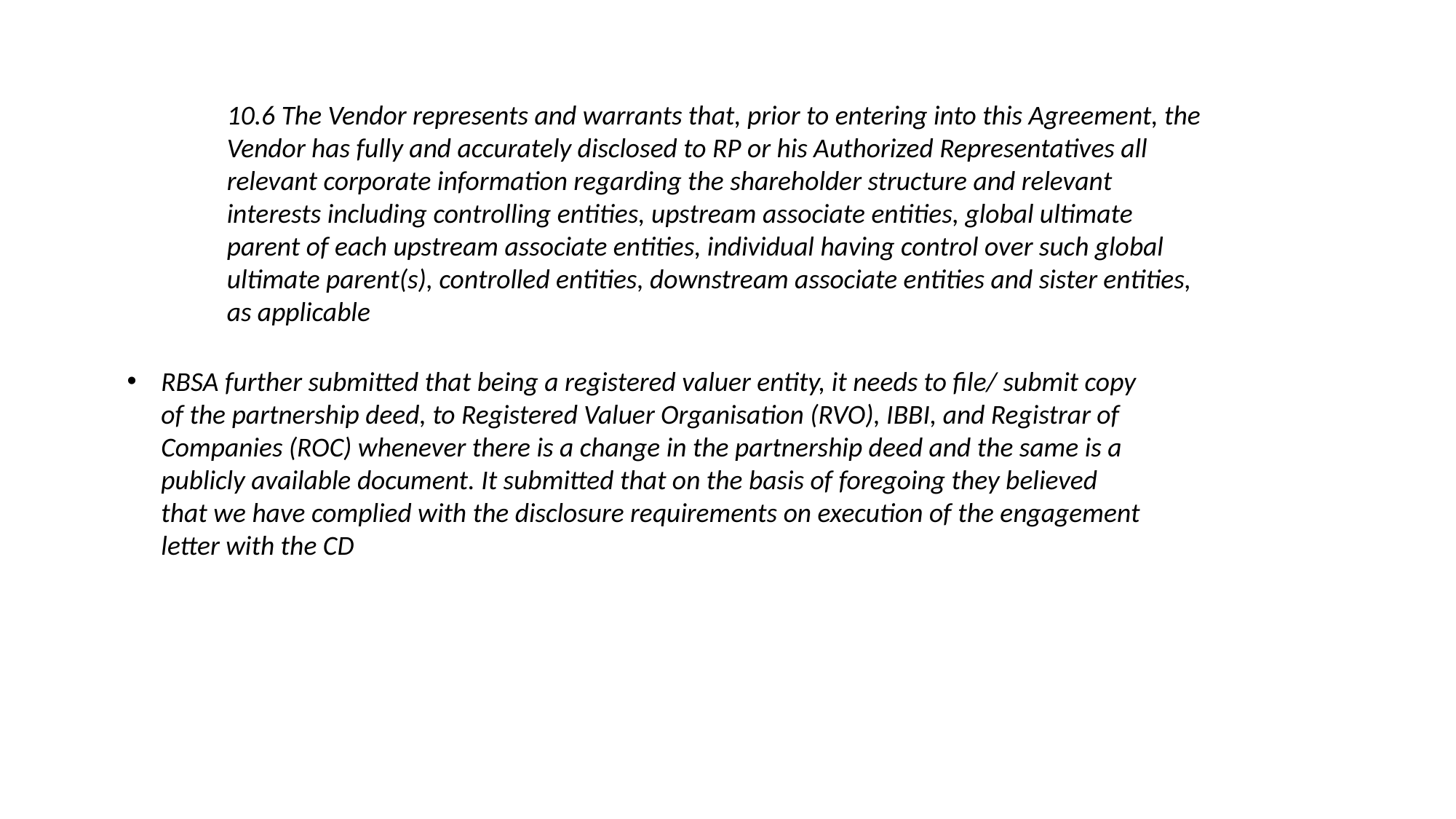

10.6 The Vendor represents and warrants that, prior to entering into this Agreement, the Vendor has fully and accurately disclosed to RP or his Authorized Representatives all relevant corporate information regarding the shareholder structure and relevant interests including controlling entities, upstream associate entities, global ultimate parent of each upstream associate entities, individual having control over such global ultimate parent(s), controlled entities, downstream associate entities and sister entities, as applicable
RBSA further submitted that being a registered valuer entity, it needs to file/ submit copy of the partnership deed, to Registered Valuer Organisation (RVO), IBBI, and Registrar of Companies (ROC) whenever there is a change in the partnership deed and the same is a publicly available document. It submitted that on the basis of foregoing they believed that we have complied with the disclosure requirements on execution of the engagement letter with the CD